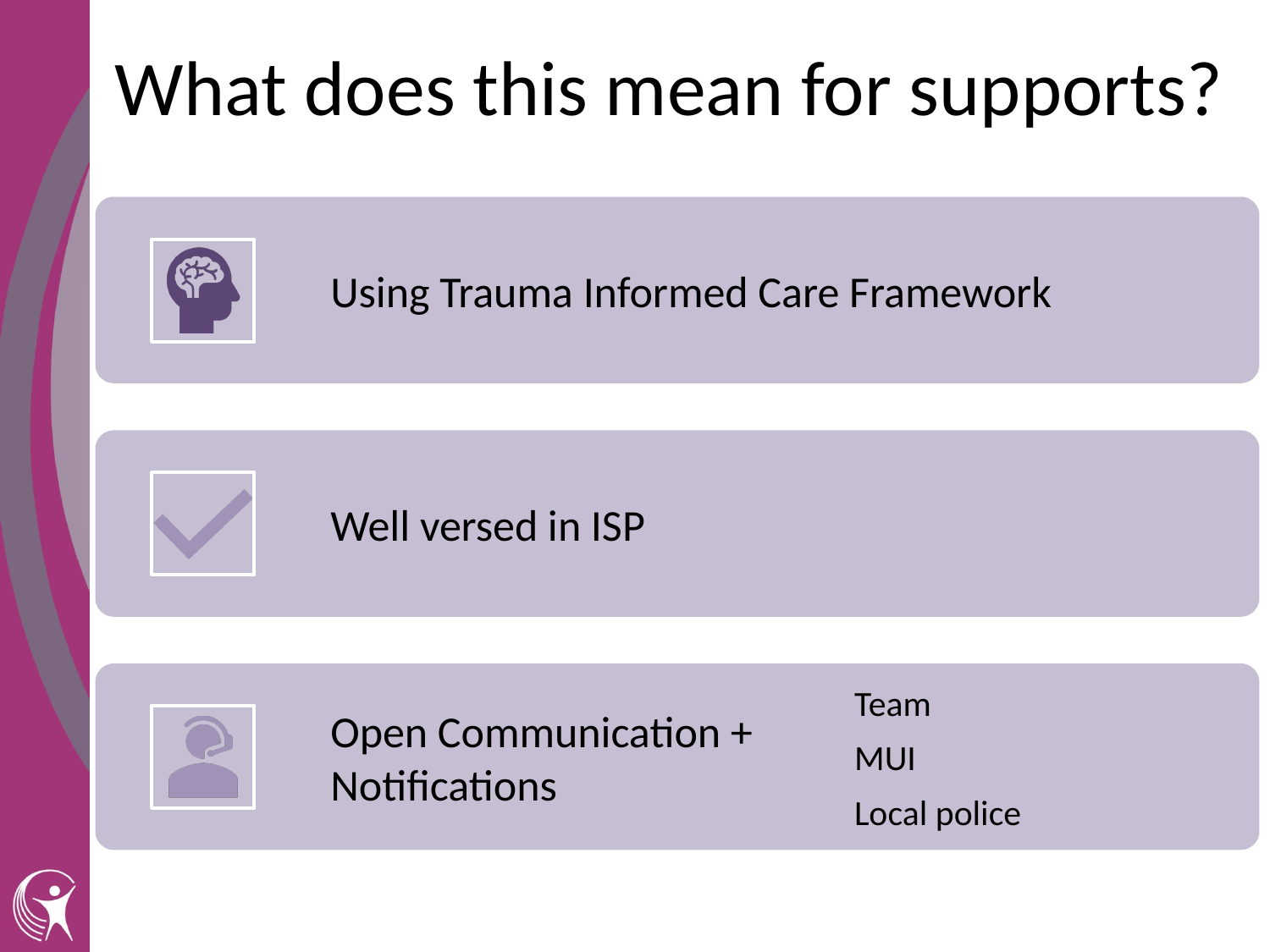

# What does this mean for supports?
Using Trauma Informed Care Framework
Well versed in ISP
Open Communication + Notifications
Team
MUI
Local police